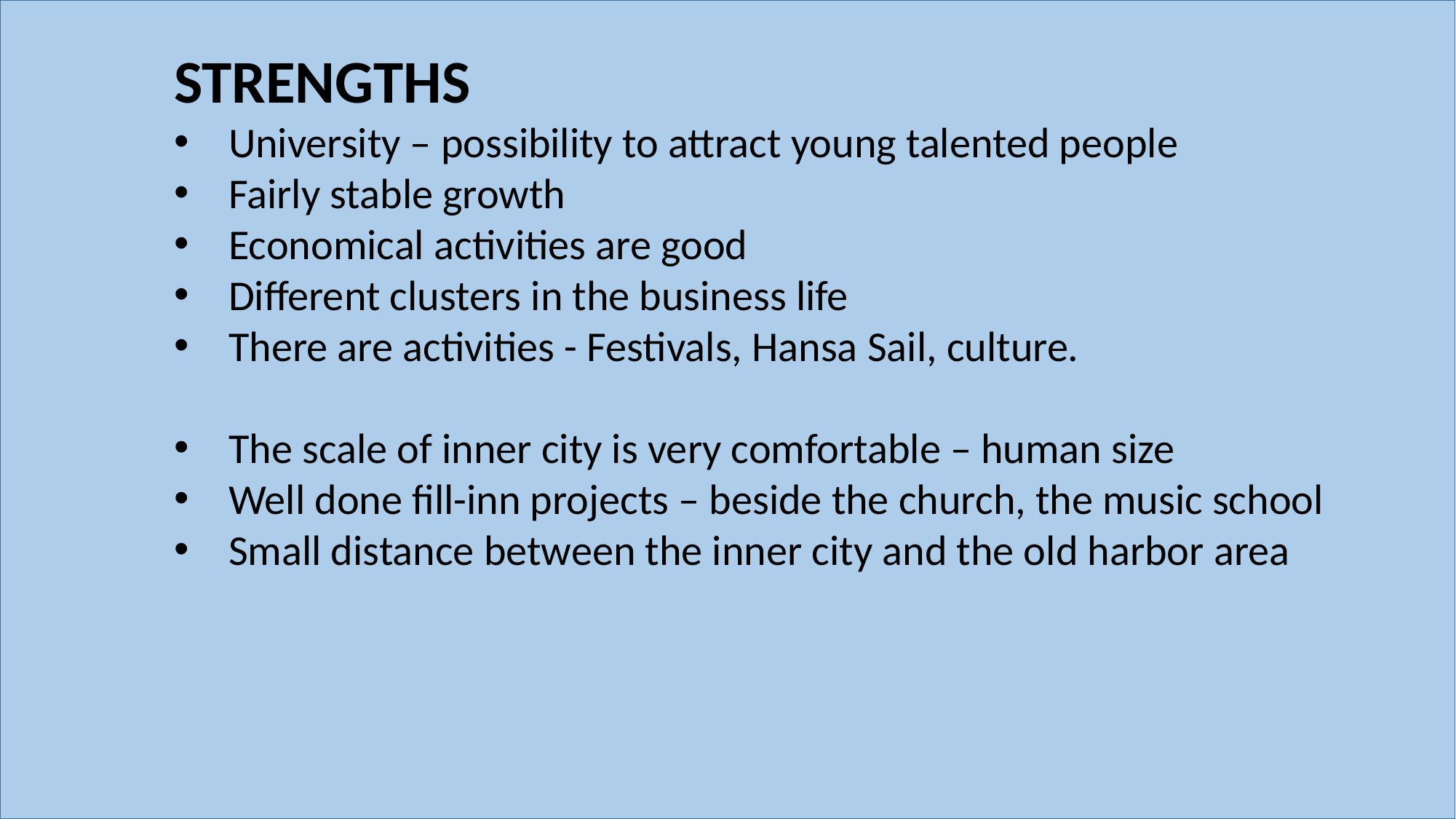

STRENGTHS
University – possibility to attract young talented people
Fairly stable growth
Economical activities are good
Different clusters in the business life
There are activities - Festivals, Hansa Sail, culture.

The scale of inner city is very comfortable – human size
Well done fill-inn projects – beside the church, the music school
Small distance between the inner city and the old harbor area